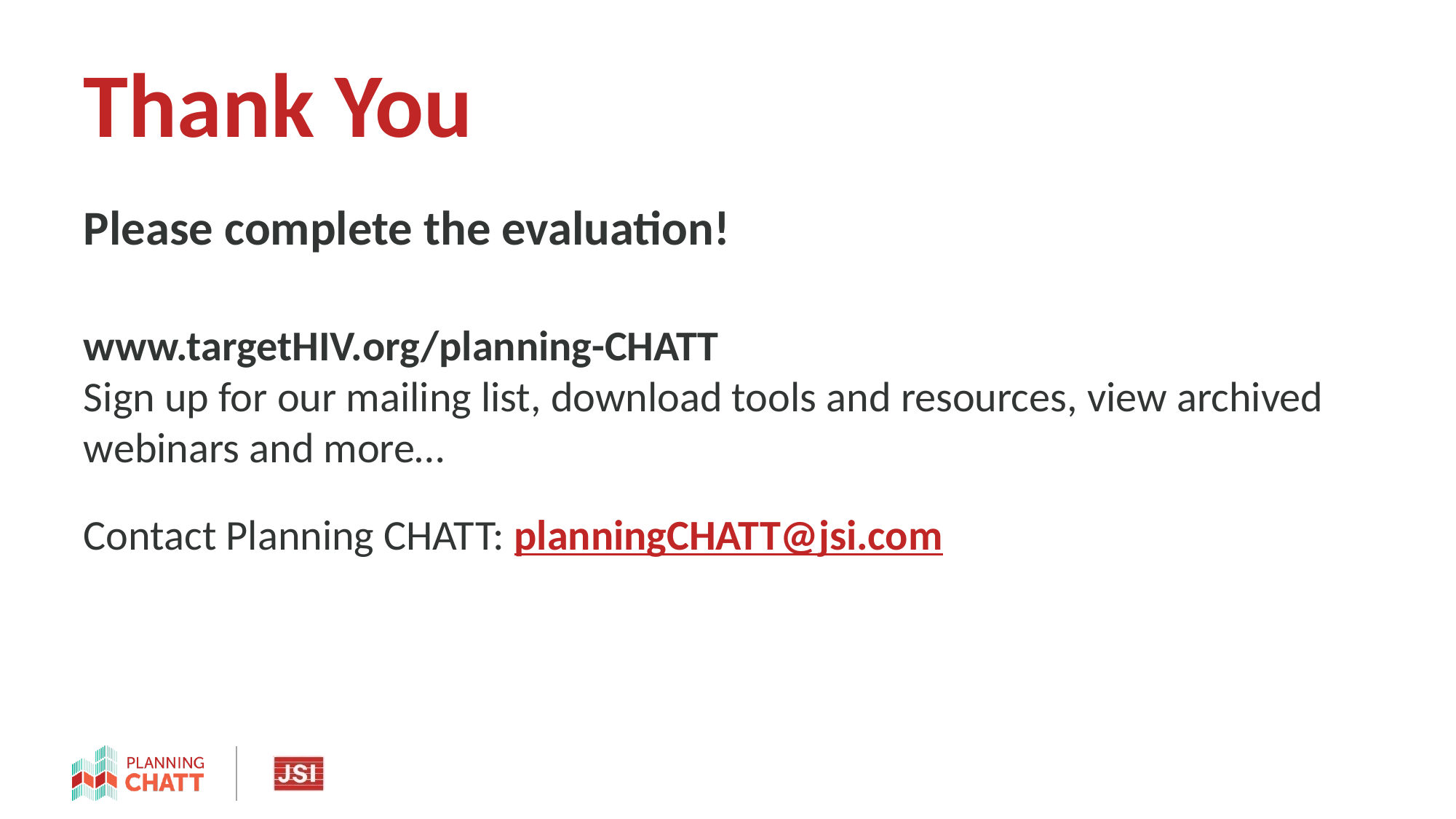

# Thank You
Please complete the evaluation!
www.targetHIV.org/planning-CHATT
Sign up for our mailing list, download tools and resources, view archived webinars and more…
Contact Planning CHATT: planningCHATT@jsi.com